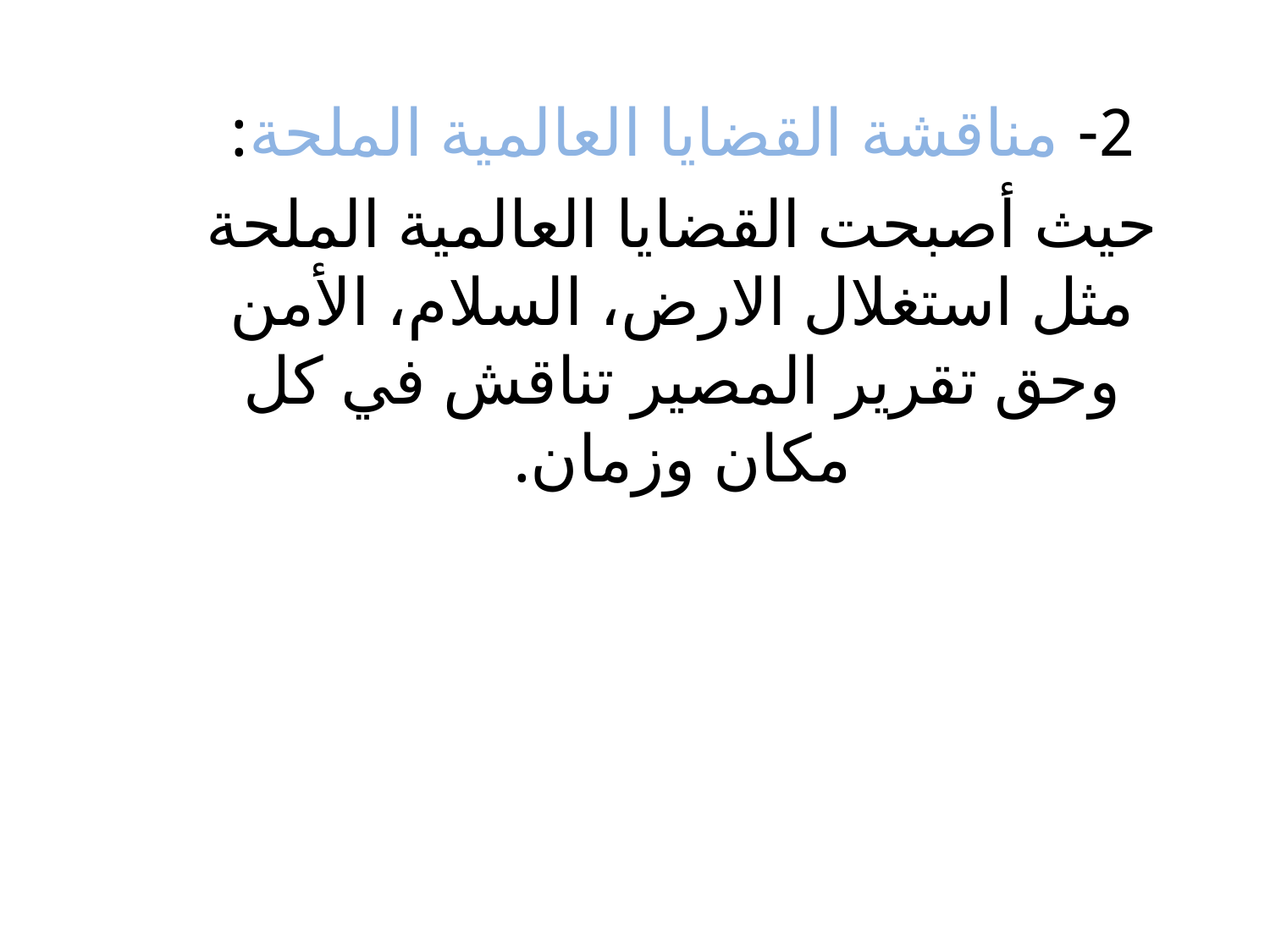

2- مناقشة القضايا العالمية الملحة:
حيث أصبحت القضايا العالمية الملحة مثل استغلال الارض، السلام، الأمن وحق تقرير المصير تناقش في كل مكان وزمان.